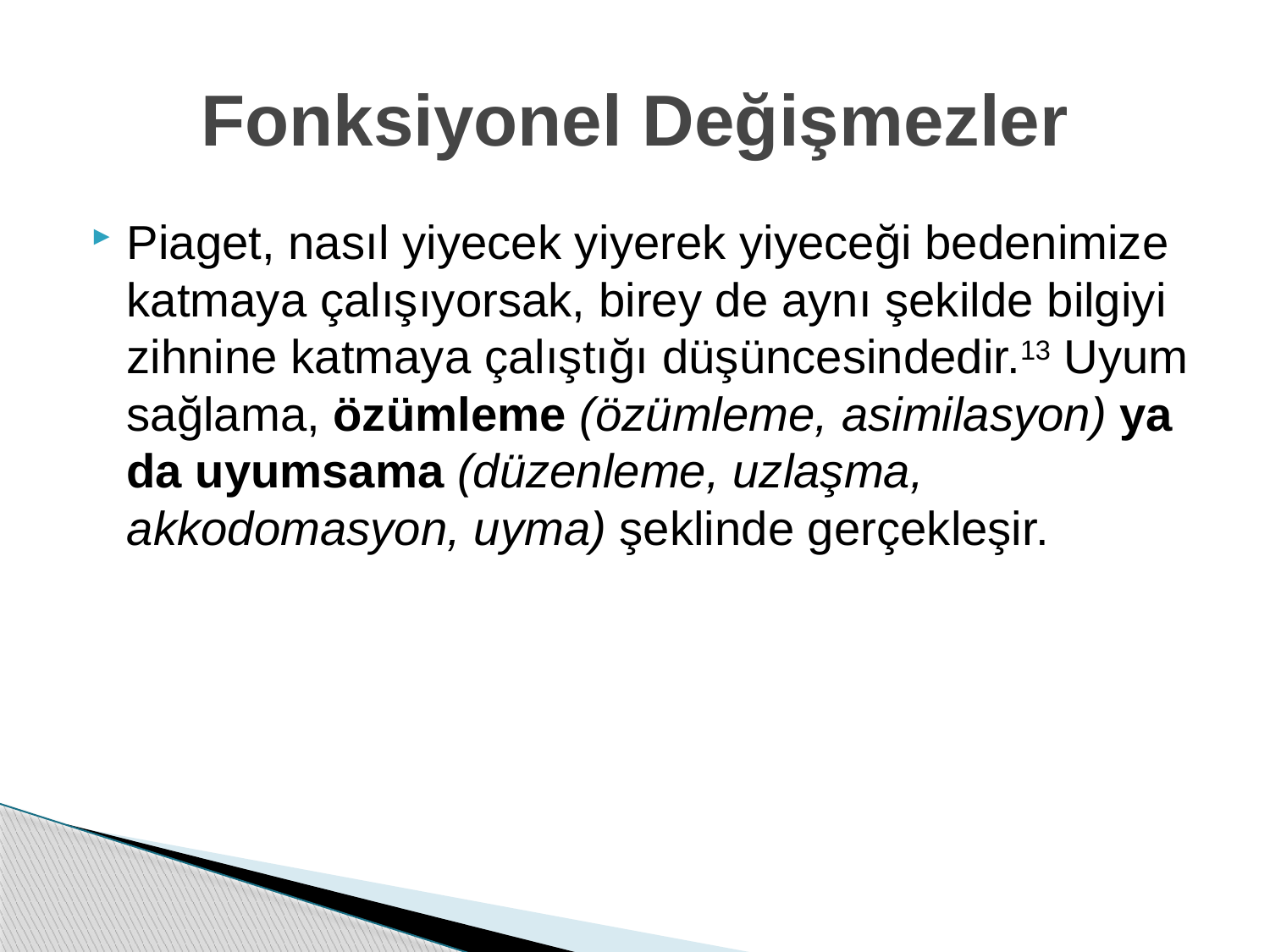

# Fonksiyonel Değişmezler
Piaget, nasıl yiyecek yi­yerek yiyeceği bedenimize katmaya çalışıyorsak, birey de aynı şekil­de bilgiyi zihnine katmaya çalıştığı düşüncesindedir.13 Uyum sağlama, özümleme (özümleme, asimilasyon) ya da uyumsama (düzenleme, uzlaşma, akkodomasyon, uyma) şeklinde gerçekleşir.